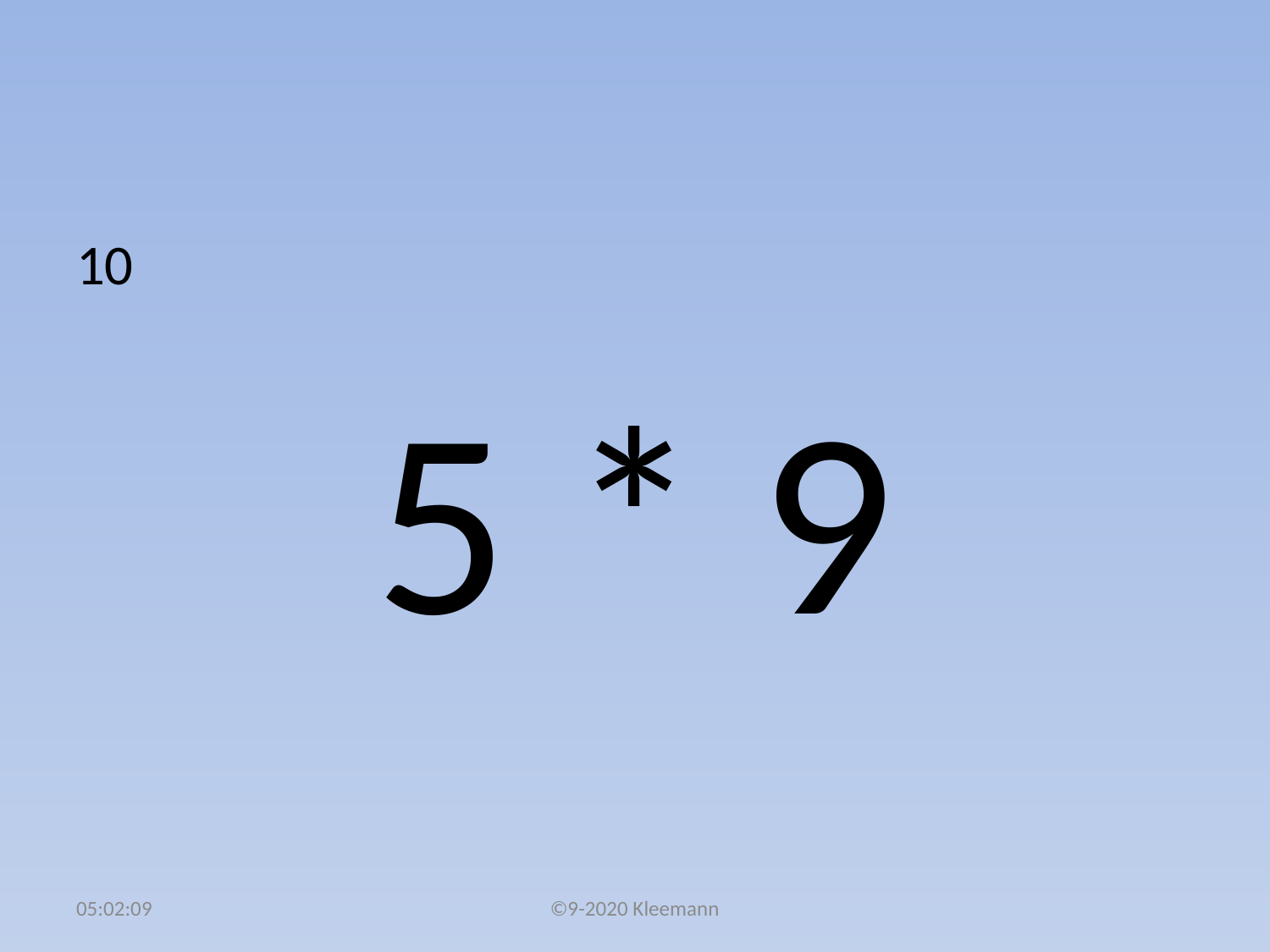

#
10
5 * 9
05:02:09
©9-2020 Kleemann